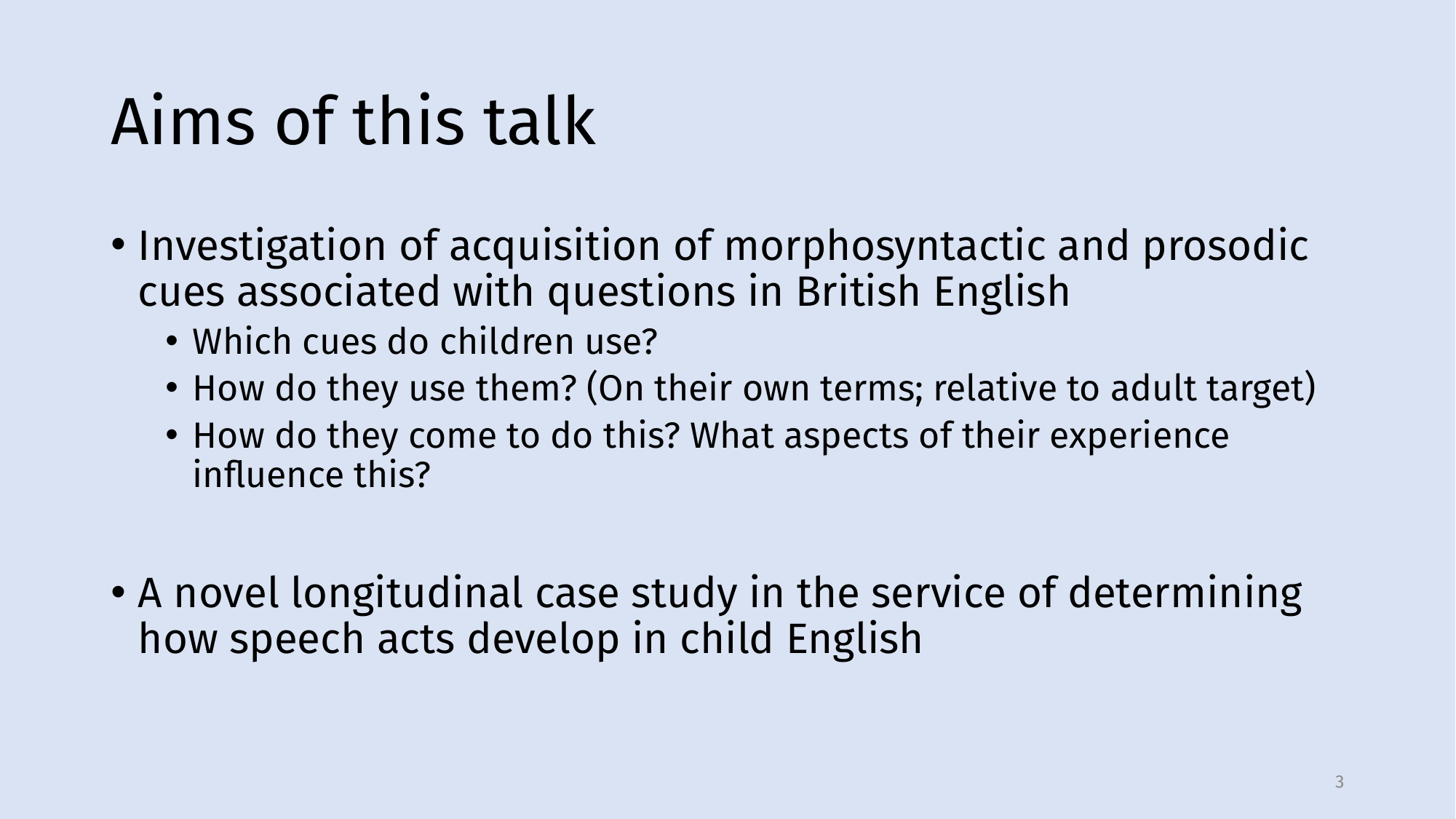

# Aims of this talk
Investigation of acquisition of morphosyntactic and prosodic cues associated with questions in British English
Which cues do children use?
How do they use them? (On their own terms; relative to adult target)
How do they come to do this? What aspects of their experience influence this?

A novel longitudinal case study in the service of determining how speech acts develop in child English
3